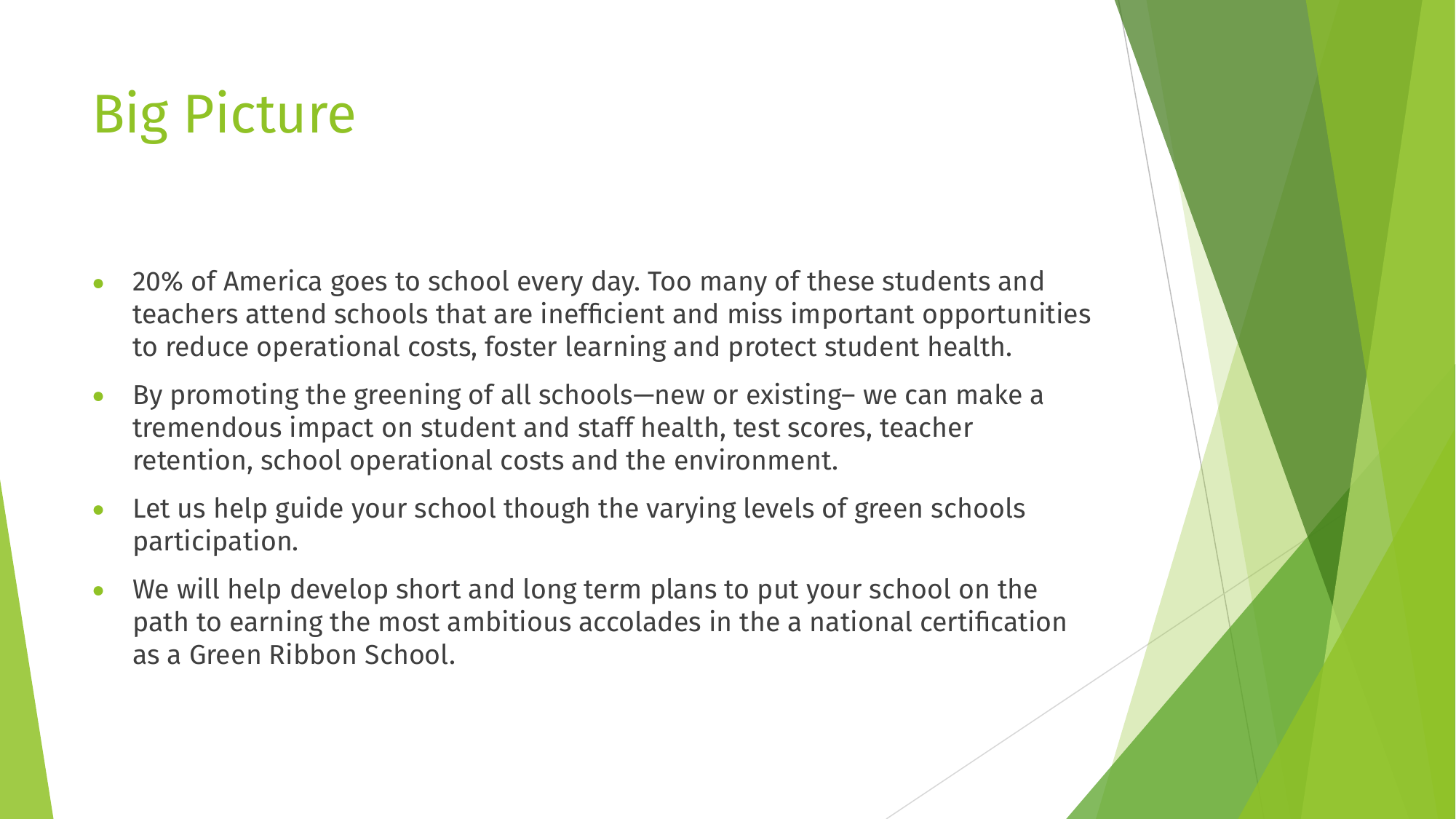

# Big Picture
20% of America goes to school every day. Too many of these students and teachers attend schools that are inefficient and miss important opportunities to reduce operational costs, foster learning and protect student health.
By promoting the greening of all schools—new or existing– we can make a tremendous impact on student and staff health, test scores, teacher retention, school operational costs and the environment.
Let us help guide your school though the varying levels of green schools participation.
We will help develop short and long term plans to put your school on the path to earning the most ambitious accolades in the a national certification as a Green Ribbon School.